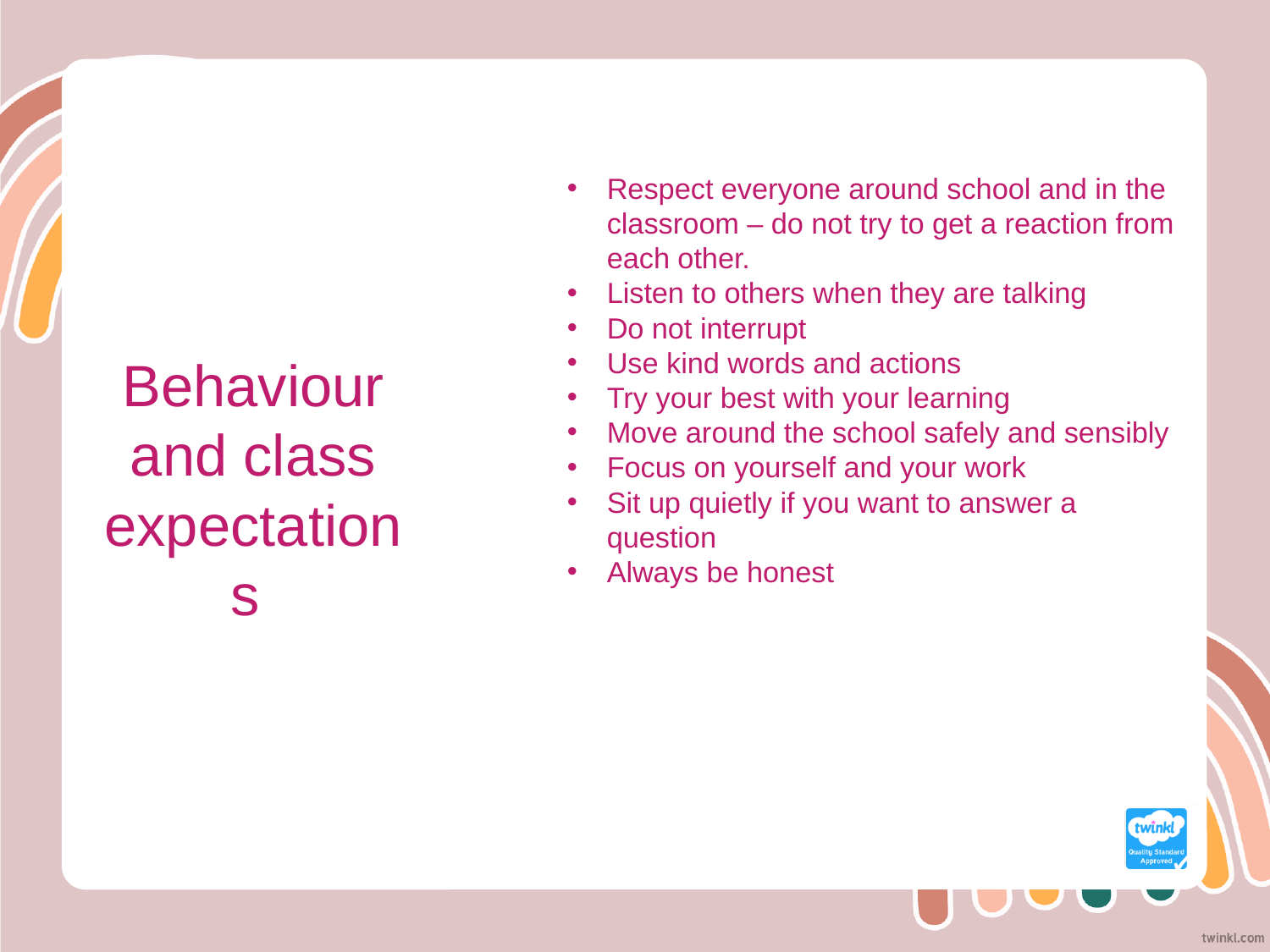

Respect everyone around school and in the classroom – do not try to get a reaction from each other.
Listen to others when they are talking
Do not interrupt
Use kind words and actions
Try your best with your learning
Move around the school safely and sensibly
Focus on yourself and your work
Sit up quietly if you want to answer a question
Always be honest
Behaviour and class expectations